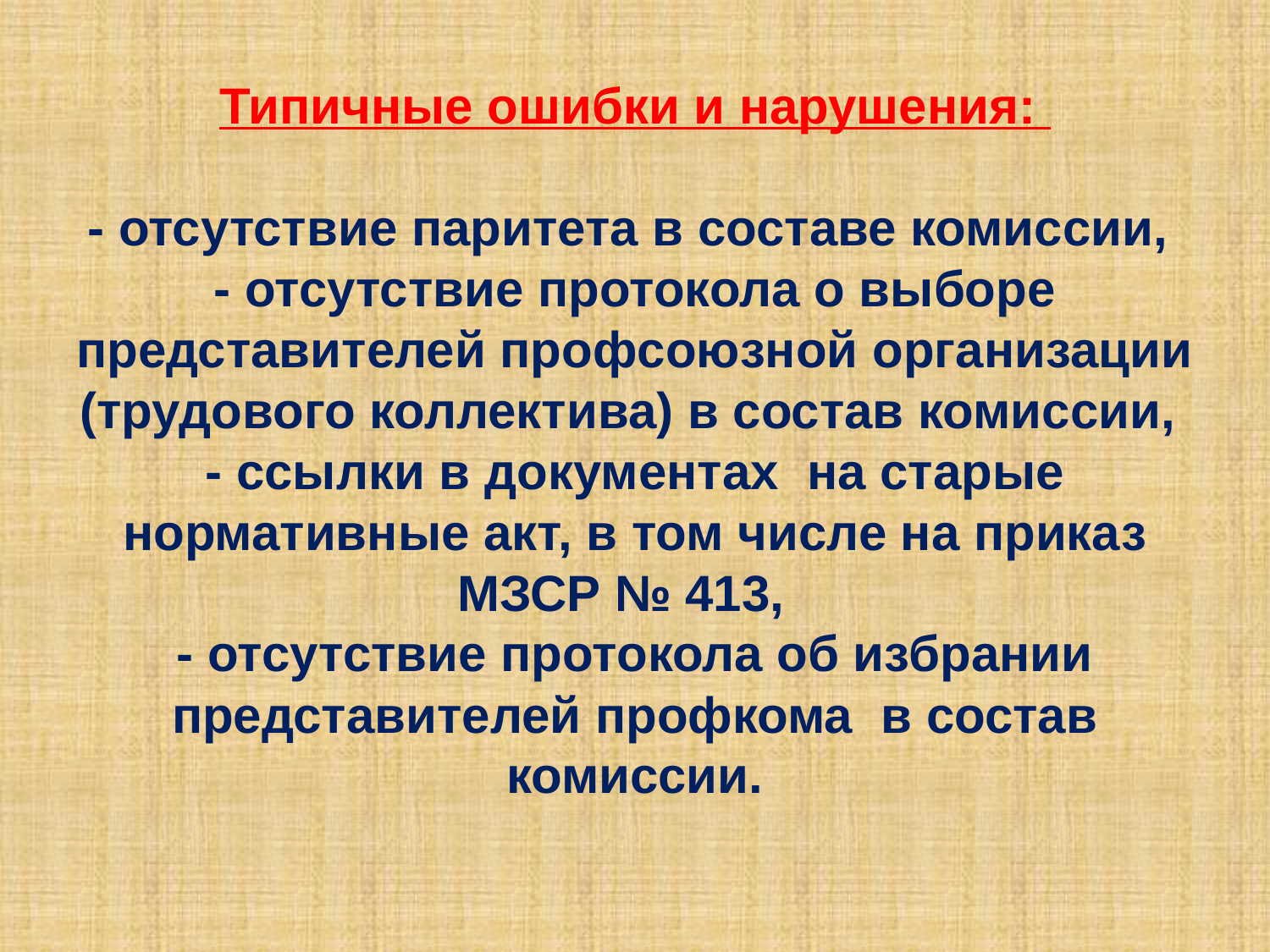

# Типичные ошибки и нарушения: - отсутствие паритета в составе комиссии, - отсутствие протокола о выборе представителей профсоюзной организации (трудового коллектива) в состав комиссии, - ссылки в документах  на старые нормативные акт, в том числе на приказ МЗСР № 413, - отсутствие протокола об избрании представителей профкома  в состав комиссии.